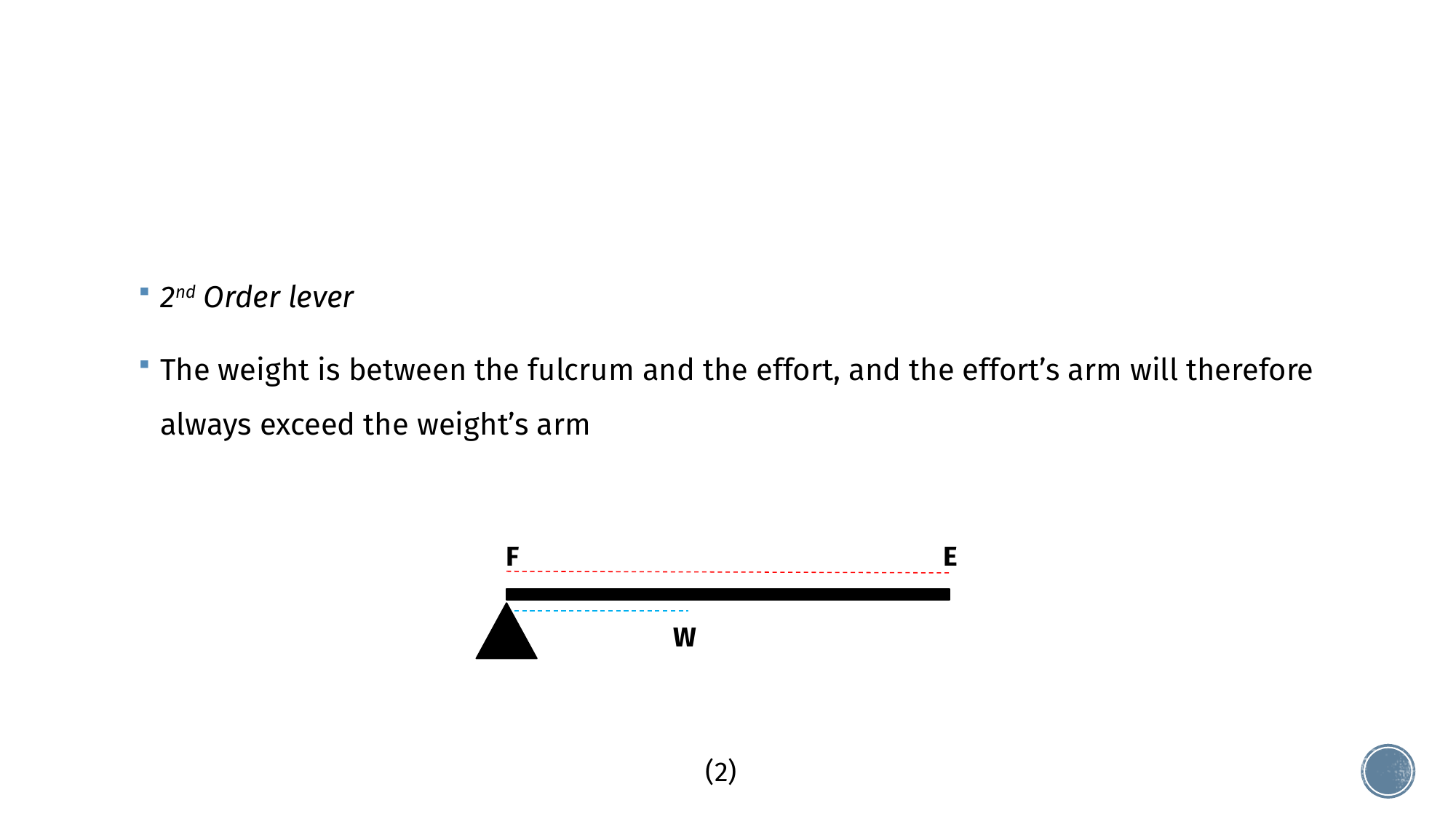

#
2nd Order lever
The weight is between the fulcrum and the effort, and the effort’s arm will therefore always exceed the weight’s arm

F
E

W
(2)